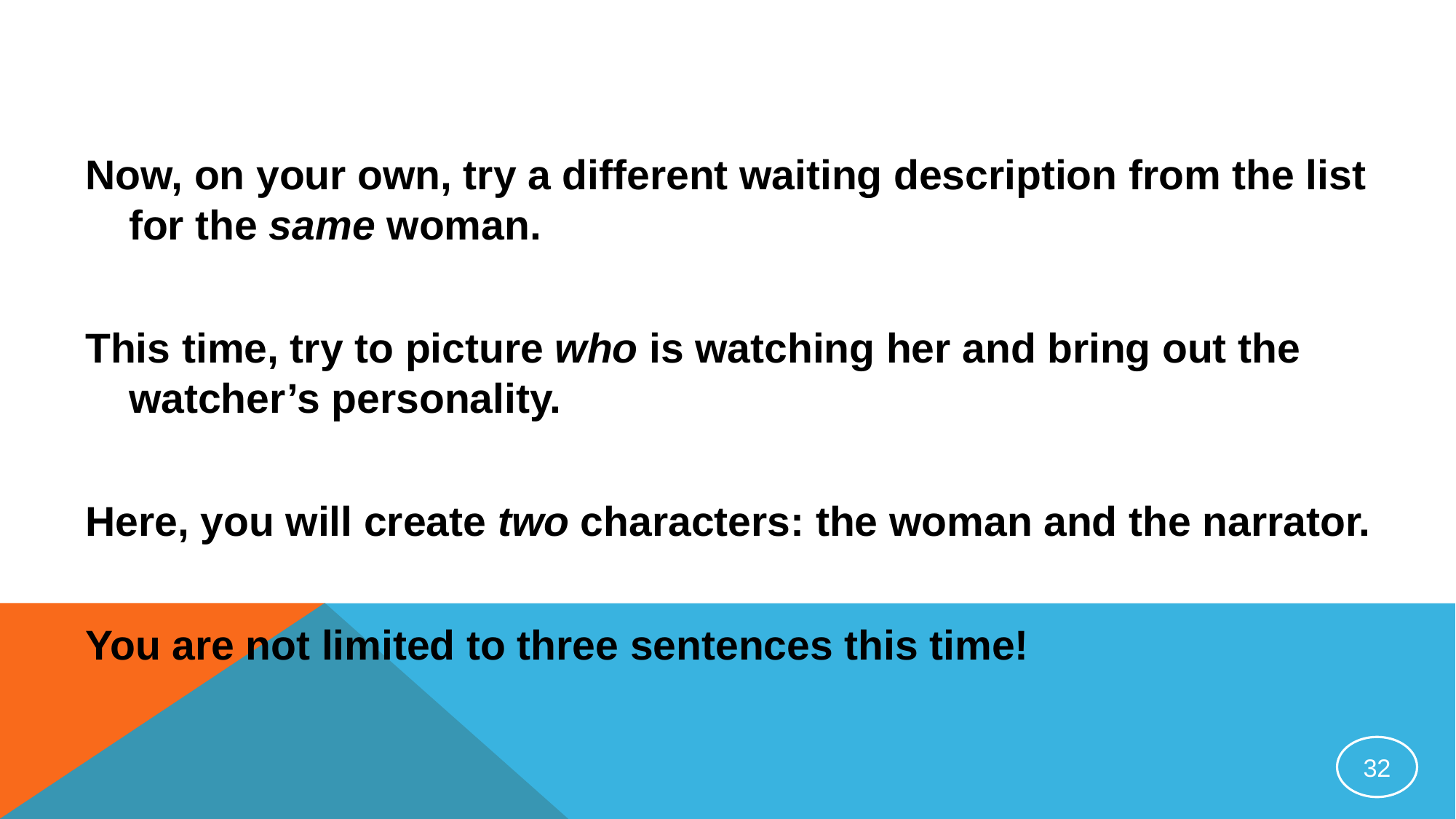

Now, on your own, try a different waiting description from the list for the same woman.

This time, try to picture who is watching her and bring out the watcher’s personality.

Here, you will create two characters: the woman and the narrator.

You are not limited to three sentences this time!
32